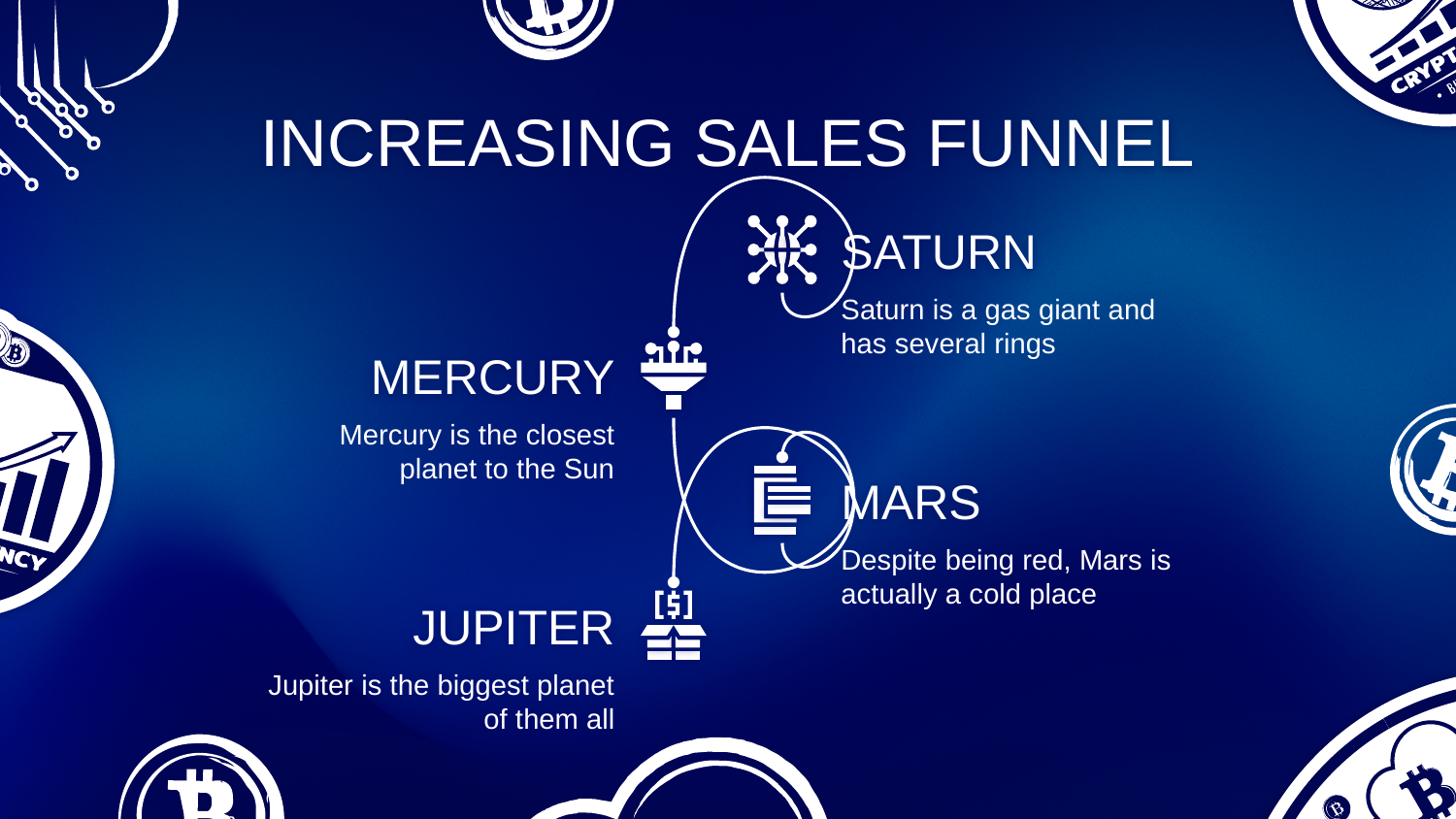

# INCREASING SALES FUNNEL

SATURN
Saturn is a gas giant and has several rings

MERCURY
Mercury is the closest planet to the Sun

MARS
Despite being red, Mars is actually a cold place

JUPITER
Jupiter is the biggest planet of them all